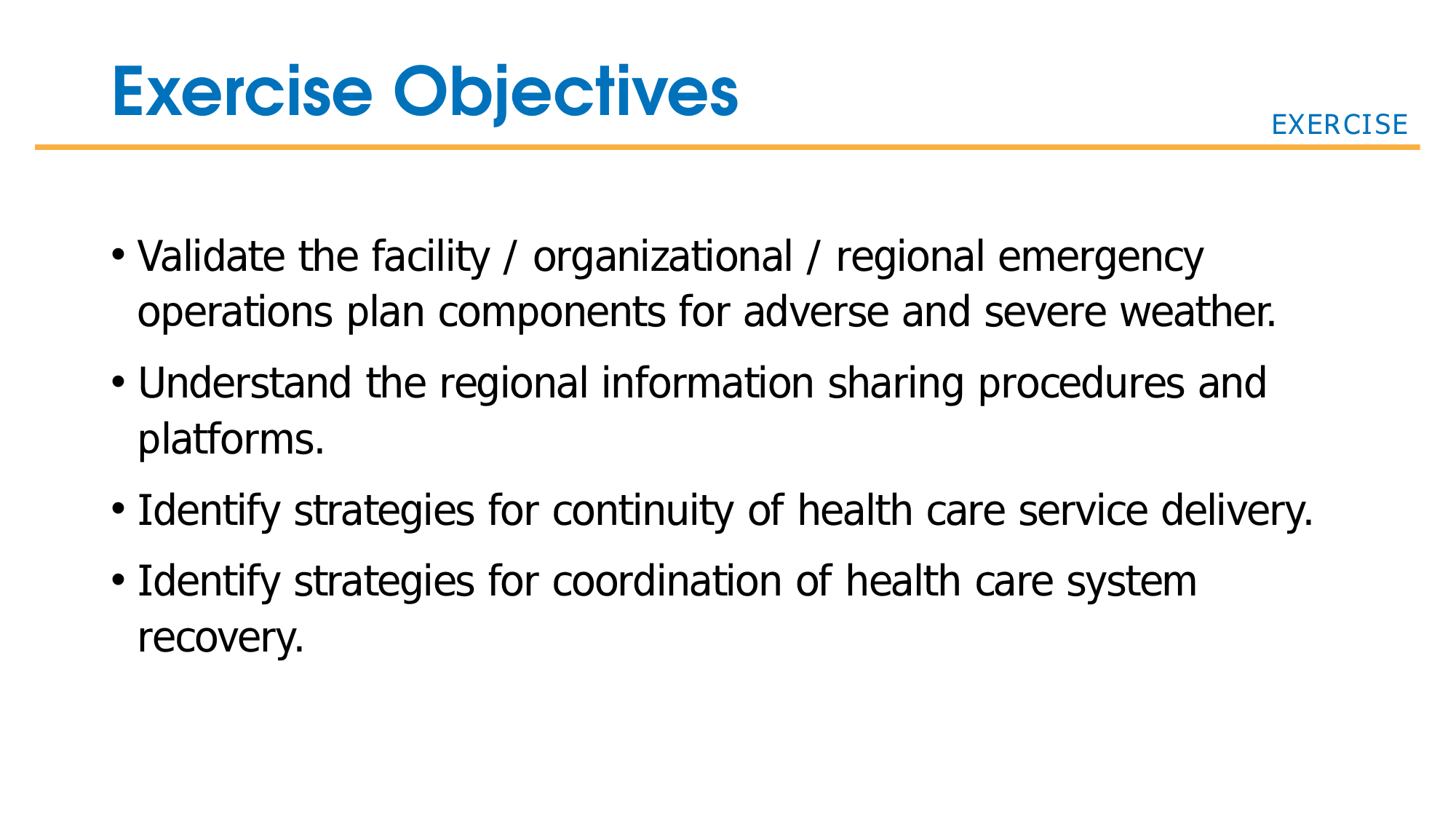

# Exercise Objectives
Validate the facility / organizational / regional emergency operations plan components for adverse and severe weather.
Understand the regional information sharing procedures and platforms.
Identify strategies for continuity of health care service delivery.
Identify strategies for coordination of health care system recovery.